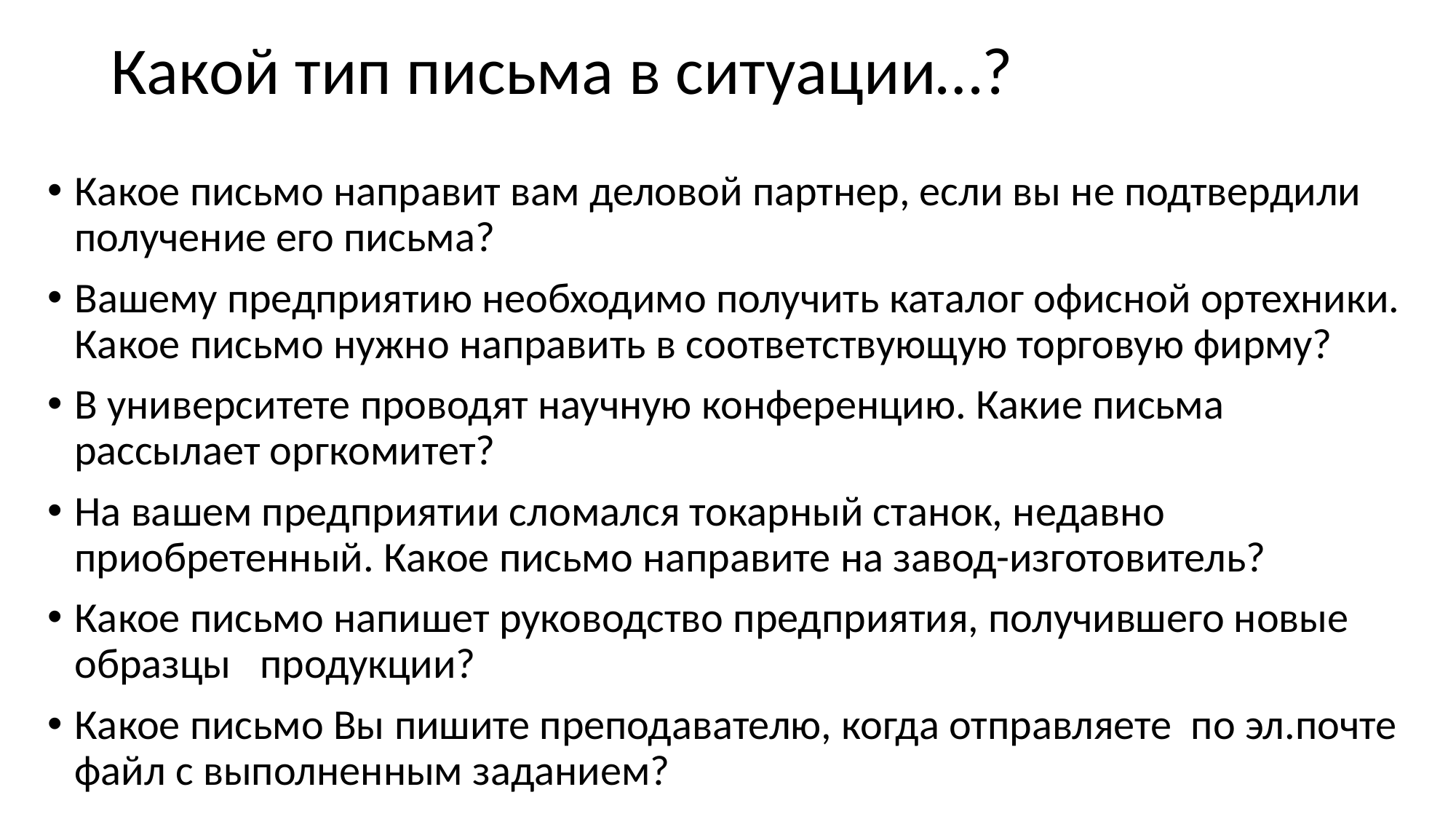

# Какой тип письма в ситуации…?
Какое письмо направит вам деловой партнер, если вы не подтвердили получение его письма?
Вашему предприятию необходимо получить каталог офисной ортехники. Какое письмо нужно направить в соответствующую торговую фирму?
В университете проводят научную конференцию. Какие письма рассылает оргкомитет?
На вашем предприятии сломался токарный станок, недавно приобретенный. Какое письмо направите на завод-изготовитель?
Какое письмо напишет руководство предприятия, получившего новые образцы   продукции?
Какое письмо Вы пишите преподавателю, когда отправляете  по эл.почте файл с выполненным заданием?